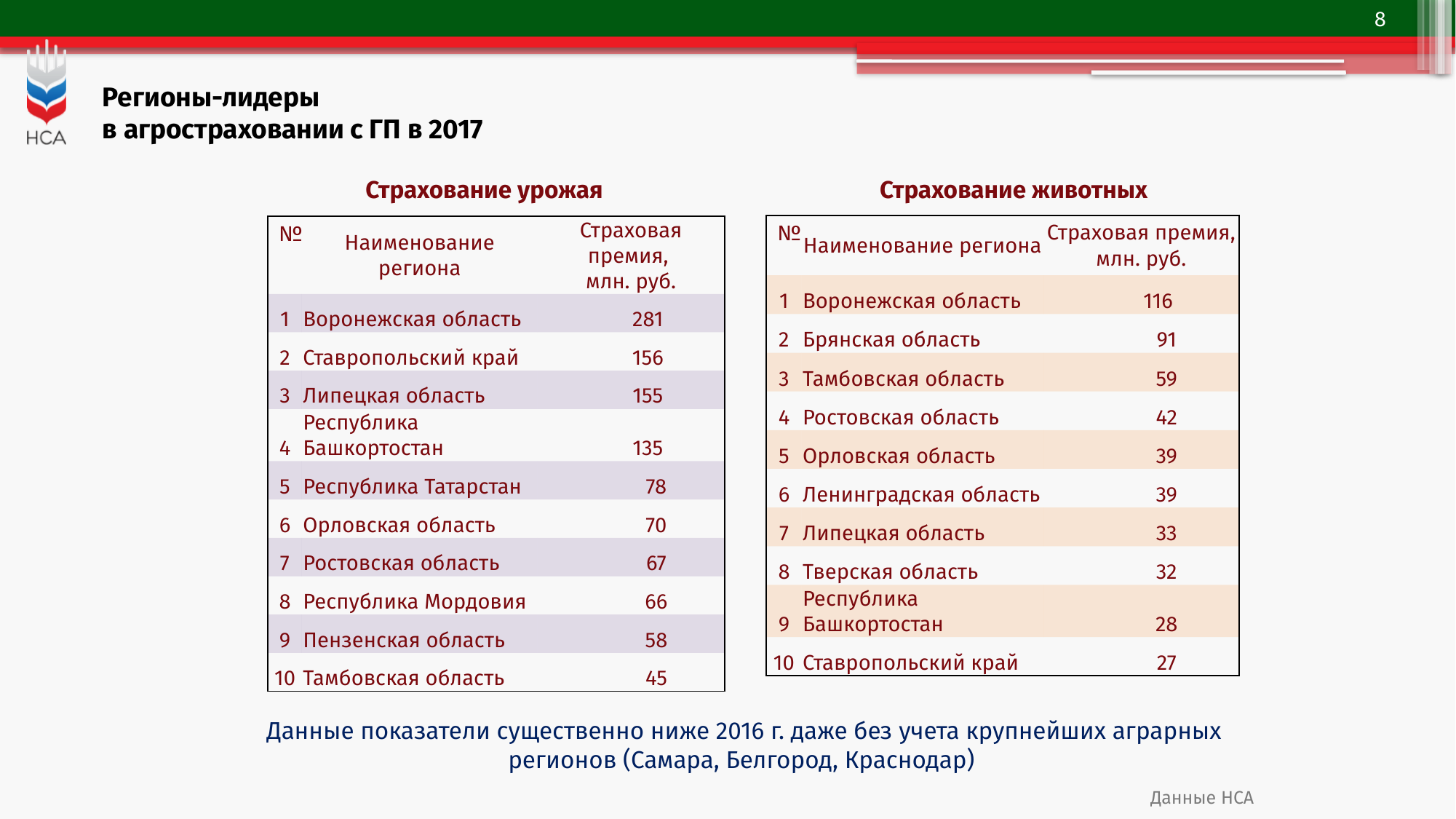

# Регионы-лидеры в агростраховании с ГП в 2017
Страхование урожая
Страхование животных
| № | Наименование региона | Страховая премия, млн. руб. |
| --- | --- | --- |
| 1 | Воронежская область | 116 |
| 2 | Брянская область | 91 |
| 3 | Тамбовская область | 59 |
| 4 | Ростовская область | 42 |
| 5 | Орловская область | 39 |
| 6 | Ленинградская область | 39 |
| 7 | Липецкая область | 33 |
| 8 | Тверская область | 32 |
| 9 | Республика Башкортостан | 28 |
| 10 | Ставропольский край | 27 |
| № | Наименование региона | Страховая премия, млн. руб. |
| --- | --- | --- |
| 1 | Воронежская область | 281 |
| 2 | Ставропольский край | 156 |
| 3 | Липецкая область | 155 |
| 4 | Республика Башкортостан | 135 |
| 5 | Республика Татарстан | 78 |
| 6 | Орловская область | 70 |
| 7 | Ростовская область | 67 |
| 8 | Республика Мордовия | 66 |
| 9 | Пензенская область | 58 |
| 10 | Тамбовская область | 45 |
Данные показатели существенно ниже 2016 г. даже без учета крупнейших аграрных регионов (Самара, Белгород, Краснодар)
Данные НСА